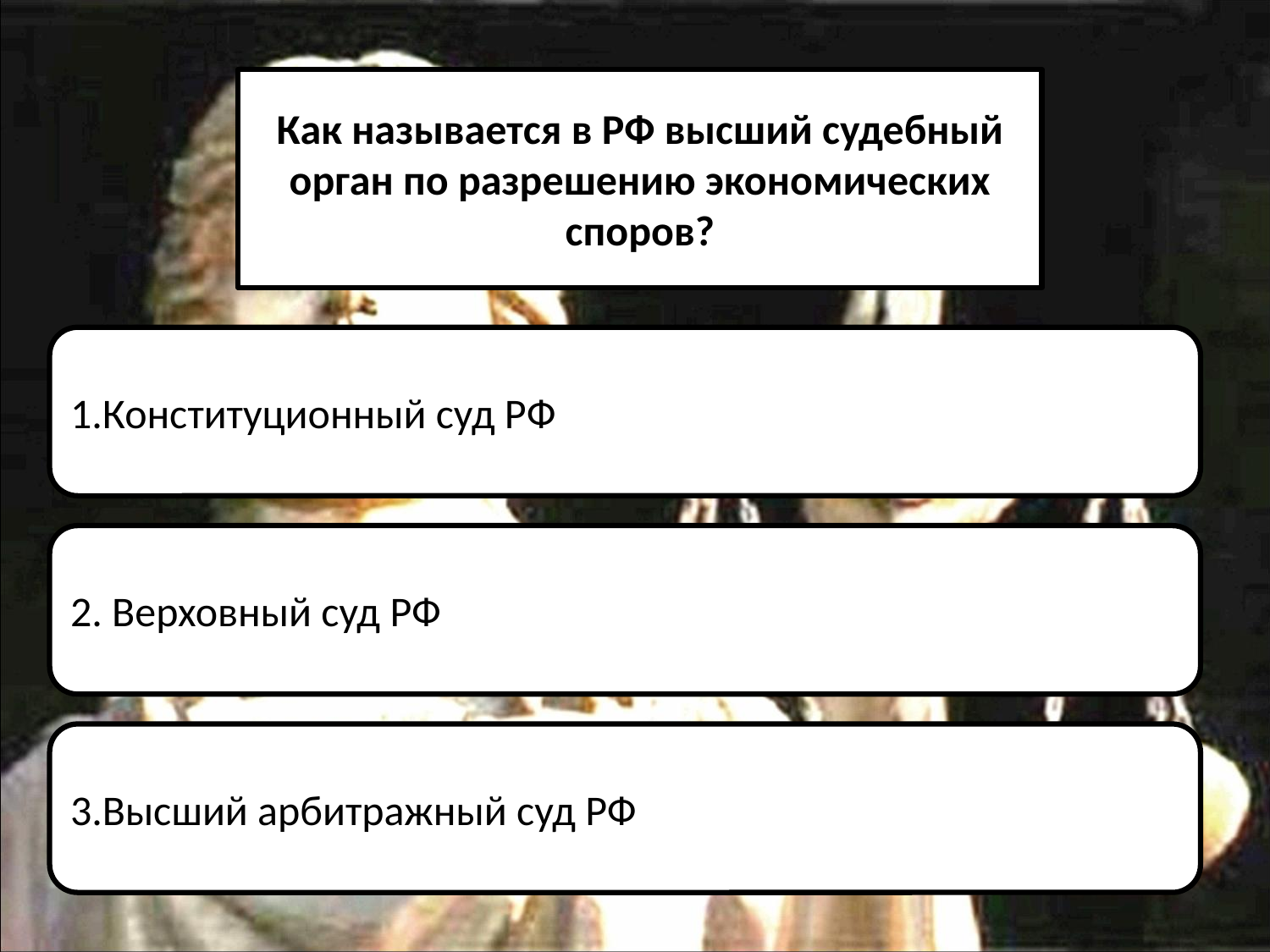

Как называется в РФ высший судебный орган по разрешению экономических споров?
1.Конституционный суд РФ
2. Верховный суд РФ
3.Высший арбитражный суд РФ